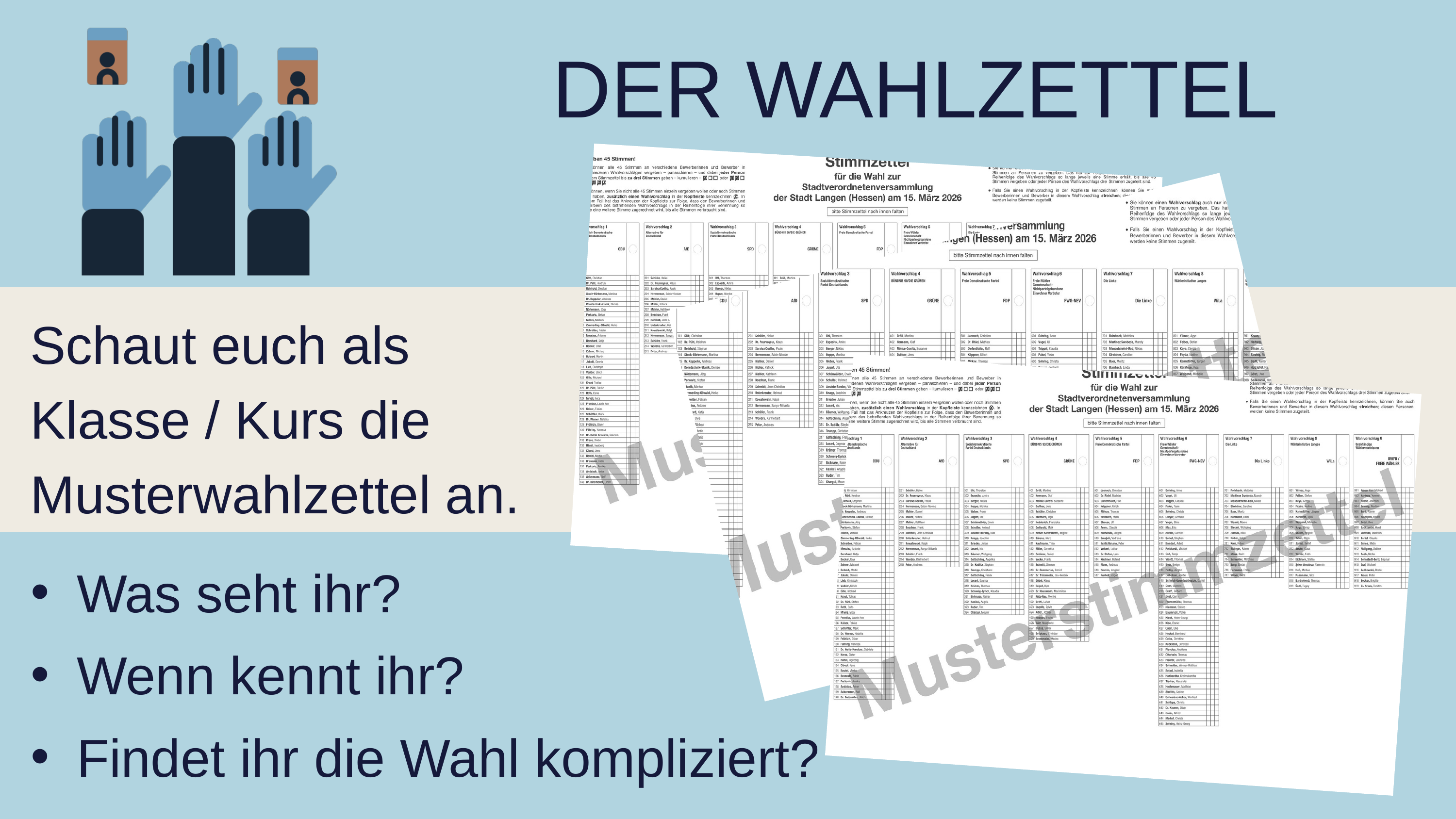

DER WAHLZETTEL

Schaut euch als Klasse / Kurs die Musterwahlzettel an.

Was seht ihr?
Wenn kennt ihr?
Findet ihr die Wahl kompliziert?